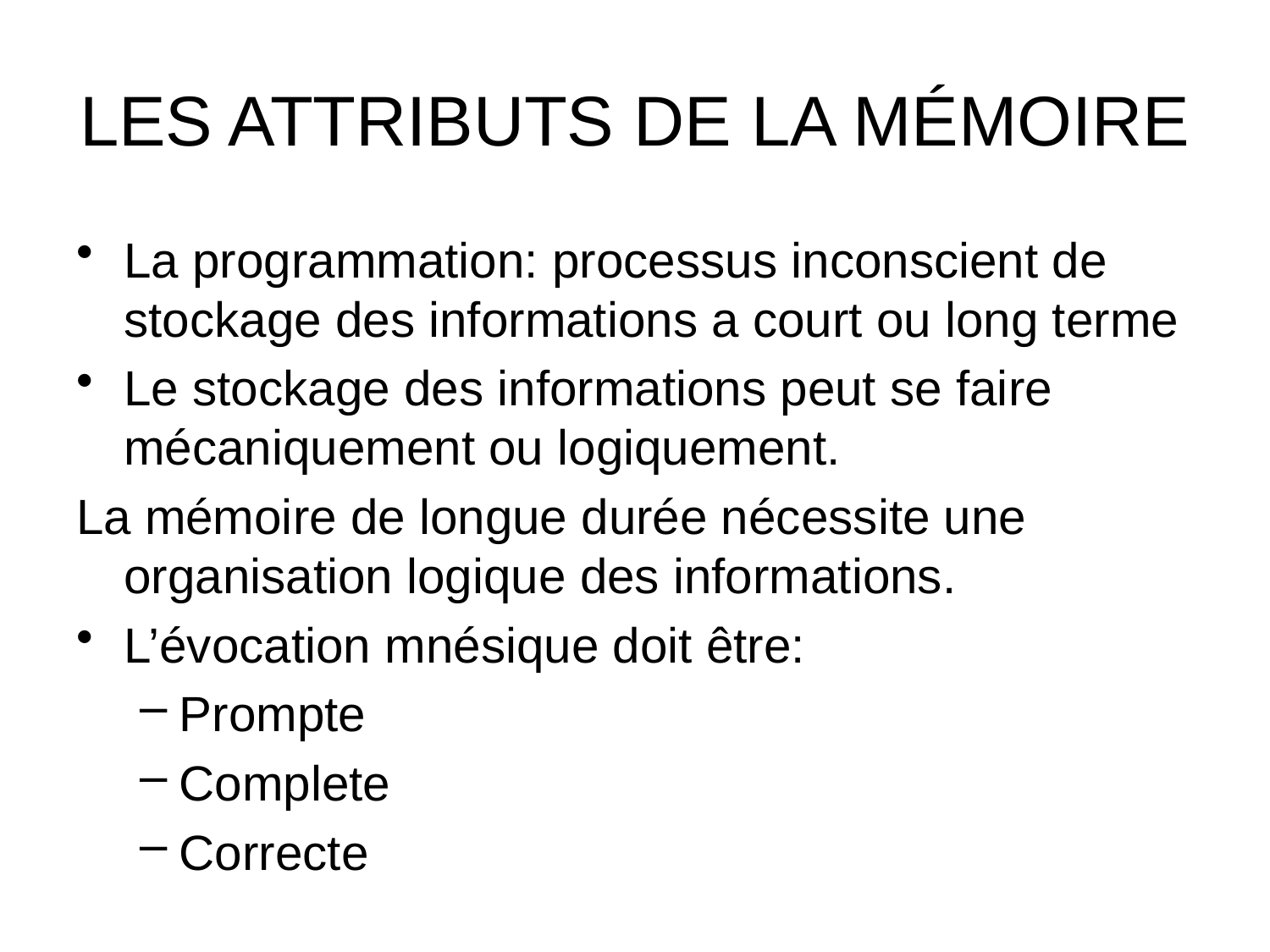

# LES ATTRIBUTS DE LA MÉMOIRE
La programmation: processus inconscient de stockage des informations a court ou long terme
Le stockage des informations peut se faire mécaniquement ou logiquement.
La mémoire de longue durée nécessite une organisation logique des informations.
L’évocation mnésique doit être:
Prompte
Complete
Correcte